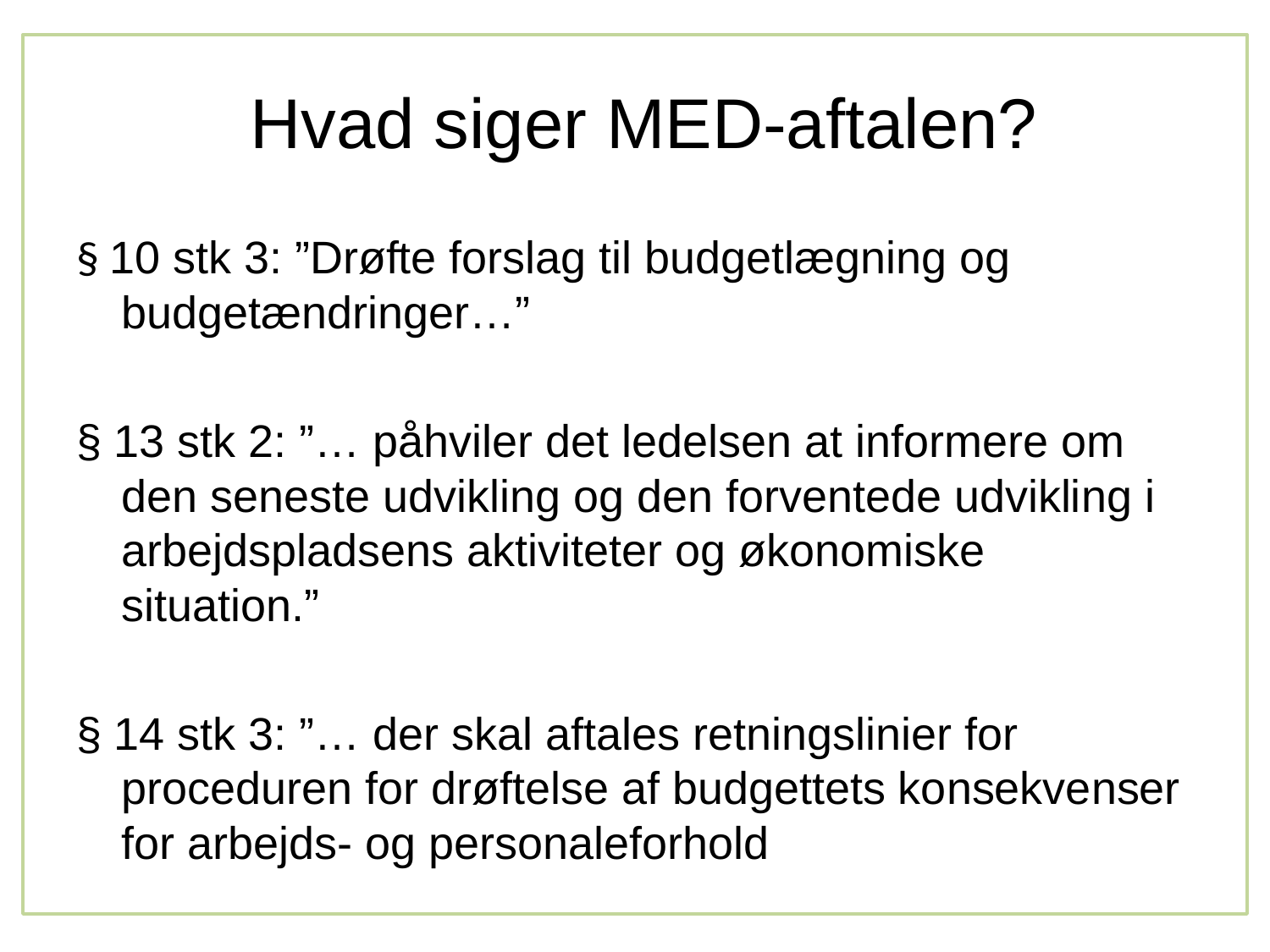

# Hvad siger MED-aftalen?
§ 10 stk 3: ”Drøfte forslag til budgetlægning og budgetændringer…”

§ 13 stk 2: ”… påhviler det ledelsen at informere om den seneste udvikling og den forventede udvikling i arbejdspladsens aktiviteter og økonomiske situation.”

§ 14 stk 3: ”… der skal aftales retningslinier for proceduren for drøftelse af budgettets konsekvenser for arbejds- og personaleforhold